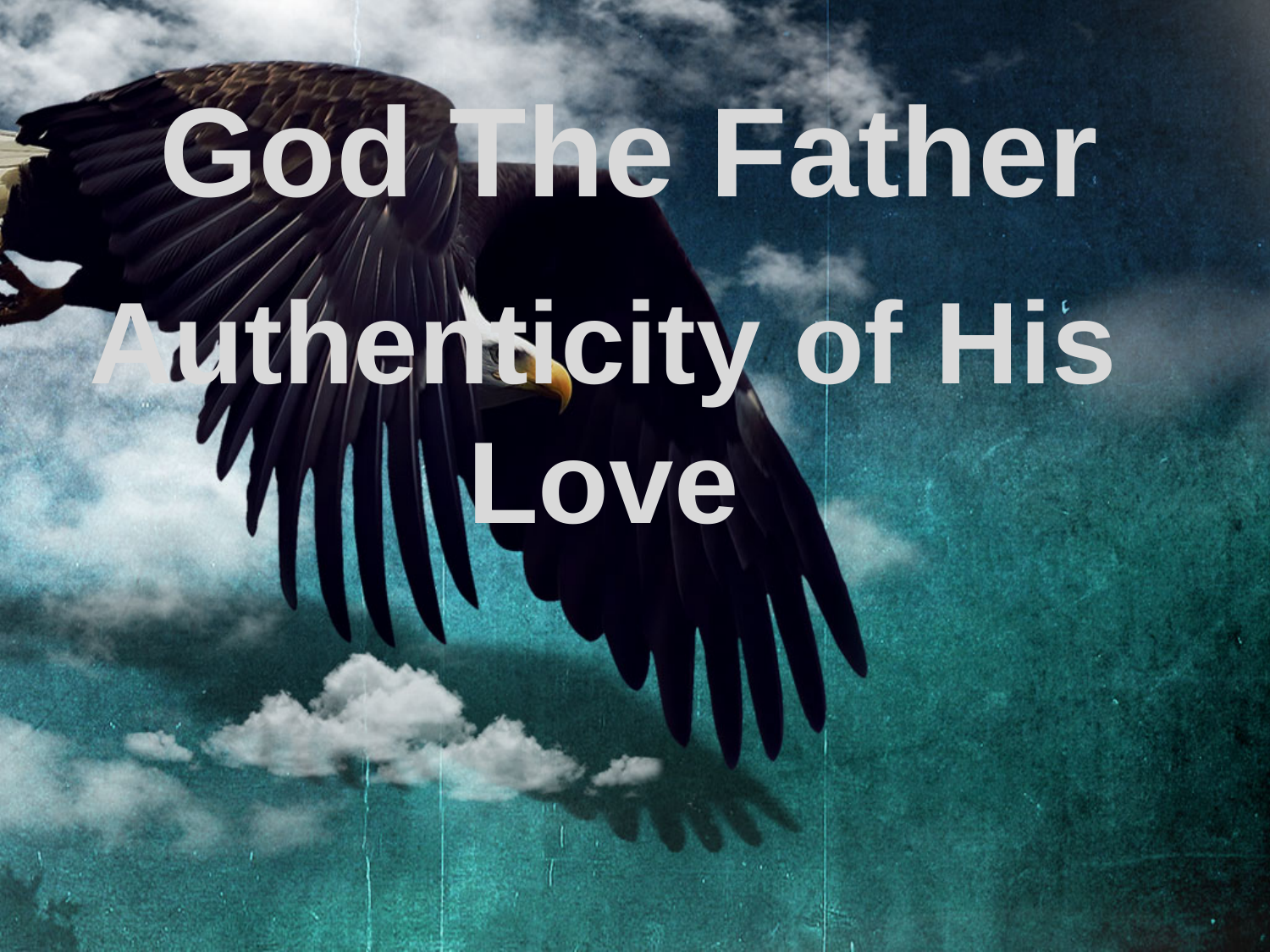

God The Father
# Authenticity of His Love